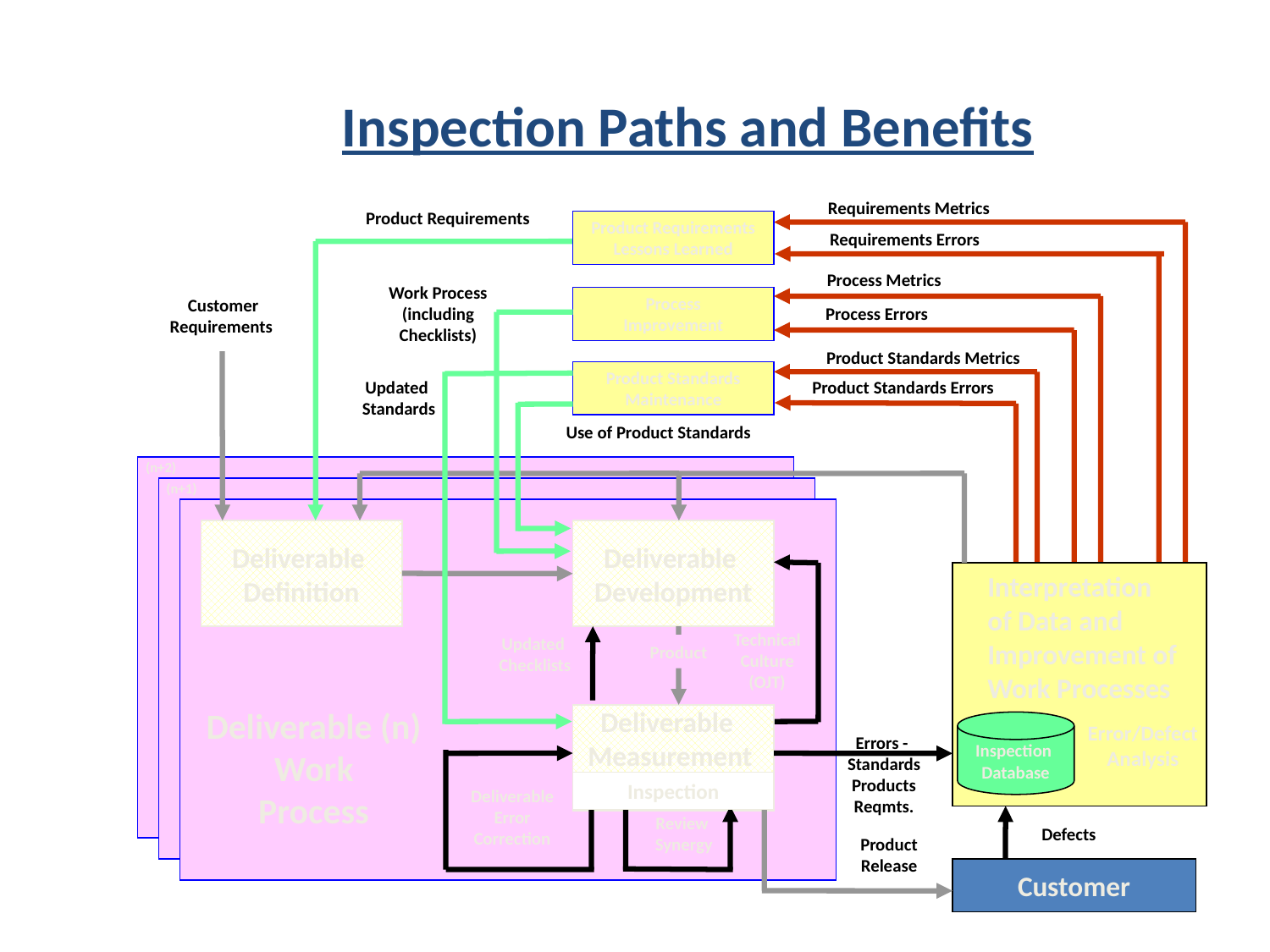

Inspection Paths and Benefits
Requirements Metrics
Product Requirements
Product Requirements
Lessons Learned

Requirements Errors

Process Metrics
Work Process
(including Checklists)
Process
Improvement
Customer
Requirements

Process Errors

Product Standards Metrics

Product Standards
Maintenance
Updated
 Standards
Product Standards Errors

Use of Product Standards
(n+2)

(n+1)

Deliverable
Definition
Deliverable
Development

Interpretation
of Data and
Improvement of
Work Processes

Inspection
Database
Error/Defect Analysis

Technical Culture (OJT)
Updated
Checklists

Product
Deliverable (n)
Work
Process
Deliverable
Measurement

Errors -
Standards
Products
Reqmts.

Inspection
Deliverable
Error
Correction

Review
Synergy

Defects
Product Release
Customer